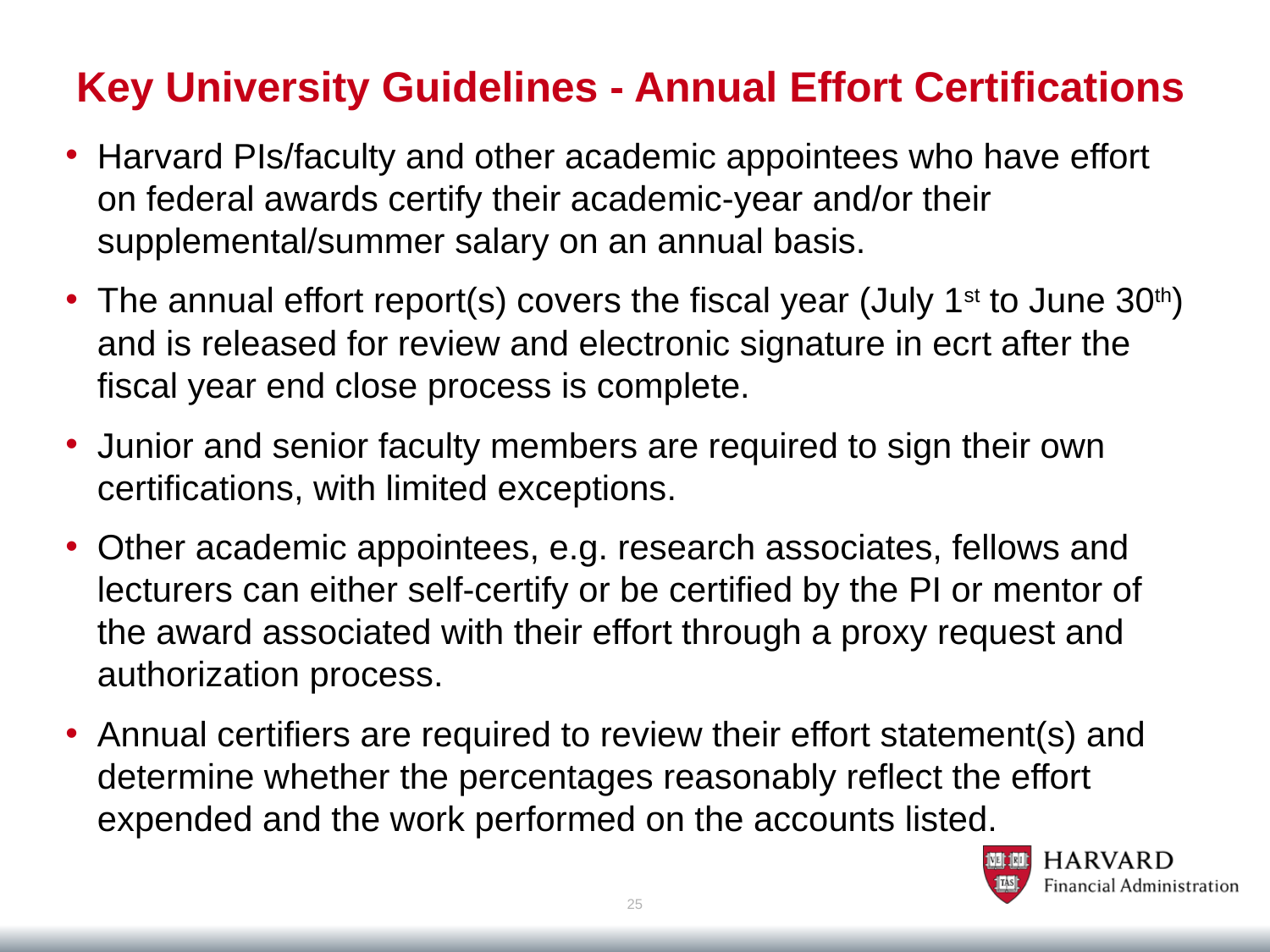

# Key University Guidelines - Annual Effort Certifications
Harvard PIs/faculty and other academic appointees who have effort on federal awards certify their academic-year and/or their supplemental/summer salary on an annual basis.
The annual effort report(s) covers the fiscal year (July 1st to June 30th) and is released for review and electronic signature in ecrt after the fiscal year end close process is complete.
Junior and senior faculty members are required to sign their own certifications, with limited exceptions.
Other academic appointees, e.g. research associates, fellows and lecturers can either self-certify or be certified by the PI or mentor of the award associated with their effort through a proxy request and authorization process.
Annual certifiers are required to review their effort statement(s) and determine whether the percentages reasonably reflect the effort expended and the work performed on the accounts listed.
25